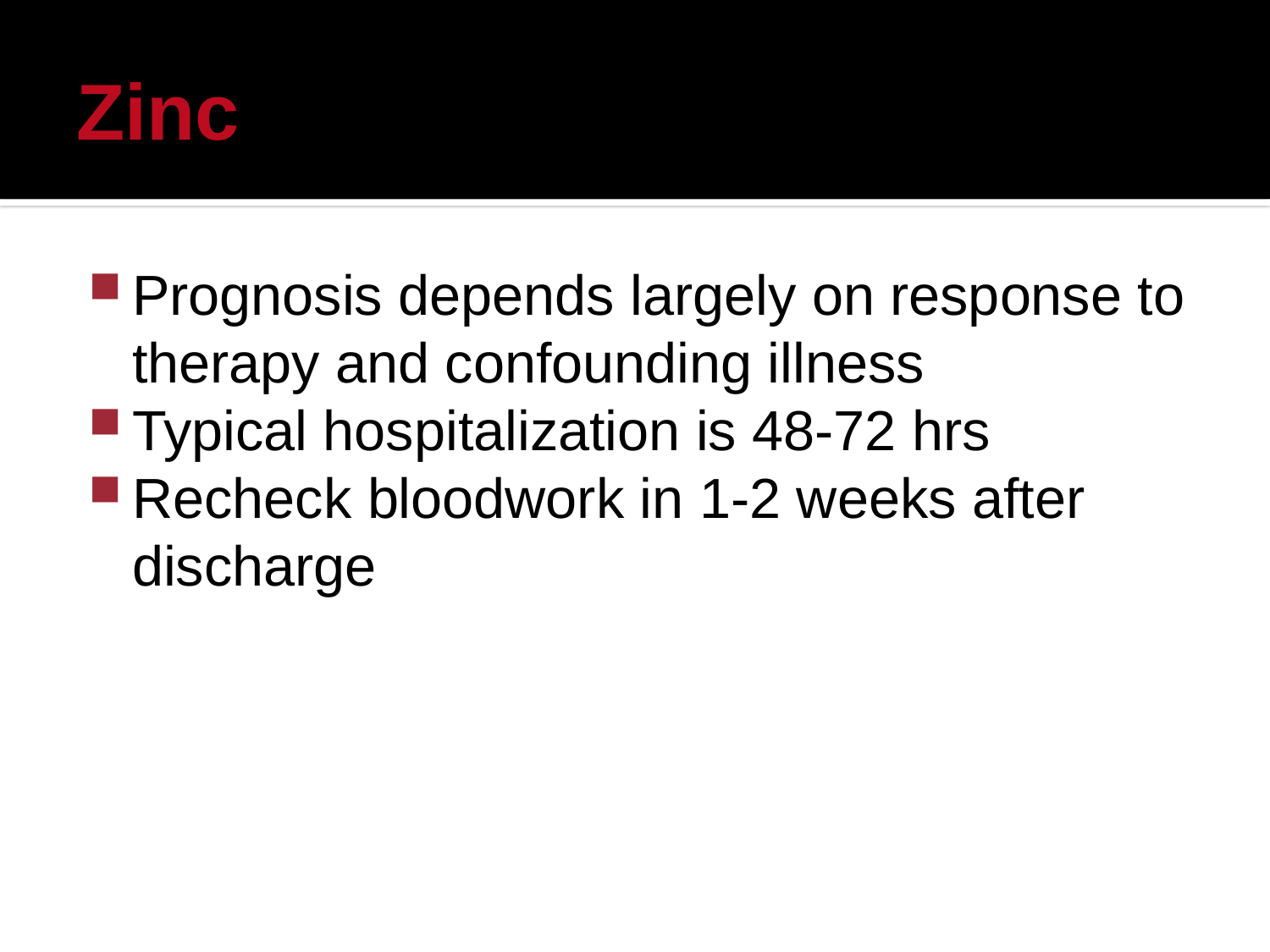

# Zinc
Prognosis depends largely on response to therapy and confounding illness
Typical hospitalization is 48-72 hrs
Recheck bloodwork in 1-2 weeks after discharge